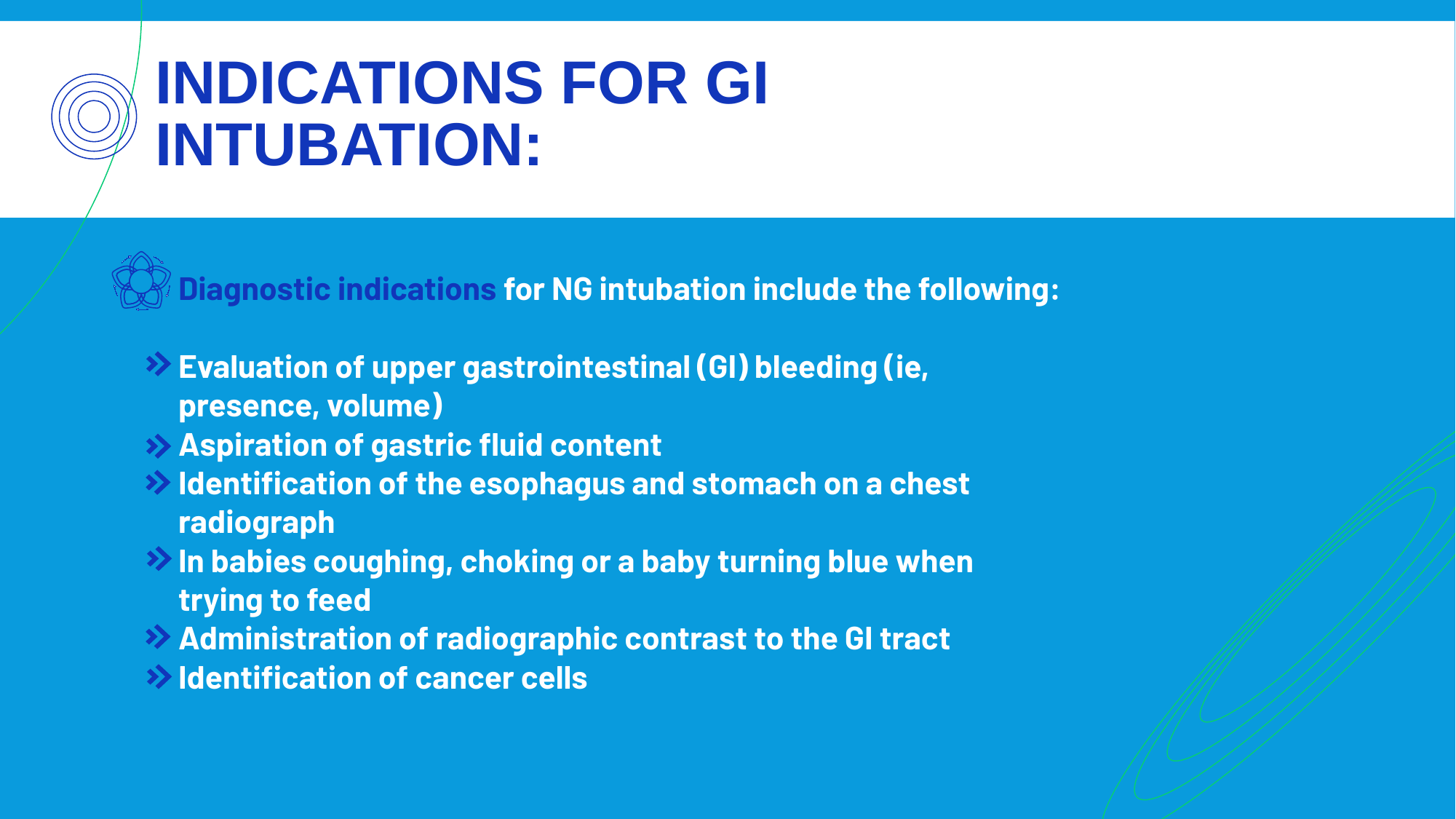

# Indications for GI intubation:

Diagnostic indications for NG intubation include the following:

Evaluation of upper gastrointestinal (GI) bleeding (ie,
presence, volume)
Aspiration of gastric fluid content
Identification of the esophagus and stomach on a chest
radiograph
In babies coughing, choking or a baby turning blue when
trying to feed
Administration of radiographic contrast to the GI tract
Identification of cancer cells